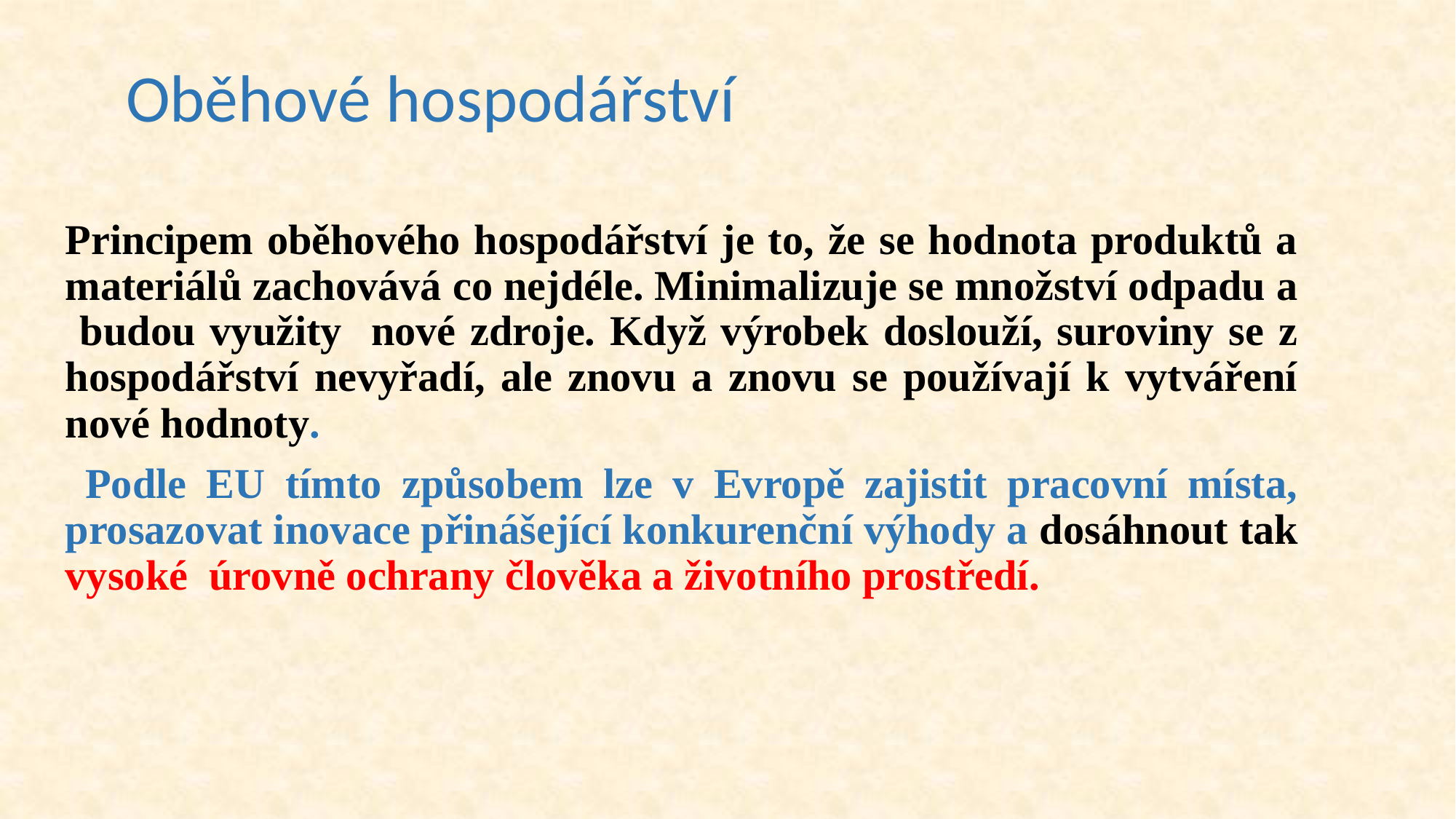

# Oběhové hospodářství
Principem oběhového hospodářství je to, že se hodnota produktů a materiálů zachovává co nejdéle. Minimalizuje se množství odpadu a  budou využity  nové zdroje. Když výrobek doslouží, suroviny se z hospodářství nevyřadí, ale znovu a znovu se používají k vytváření nové hodnoty.
 Podle EU tímto způsobem lze v Evropě zajistit pracovní místa, prosazovat inovace přinášející konkurenční výhody a dosáhnout tak vysoké  úrovně ochrany člověka a životního prostředí.